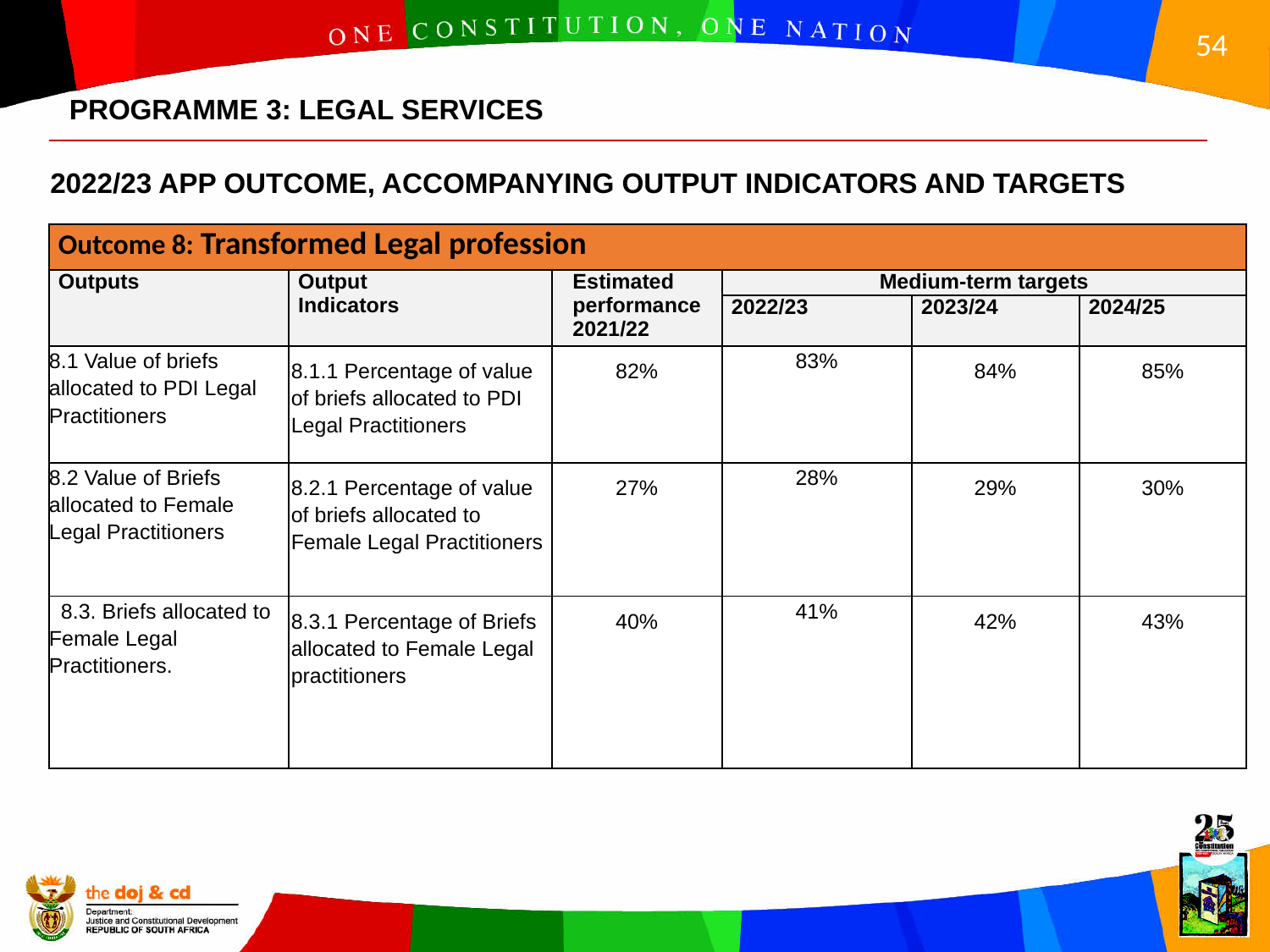

PROGRAMME 3: LEGAL SERVICES
2022/23 APP OUTCOME, ACCOMPANYING OUTPUT INDICATORS AND TARGETS

| Outcome 8: Transformed Legal profession |  |  |  |  |  |
| --- | --- | --- | --- | --- | --- |
| Outputs | Output Indicators | Estimated performance 2021/22 | Medium-term targets |  |  |
|  |  |  | 2022/23 | 2023/24 | 2024/25 |
| 8.1 Value of briefs allocated to PDI Legal Practitioners | 8.1.1 Percentage of value of briefs allocated to PDI Legal Practitioners | 82% | 83% | 84% | 85% |
| 8.2 Value of Briefs allocated to Female Legal Practitioners | 8.2.1 Percentage of value of briefs allocated to Female Legal Practitioners | 27% | 28% | 29% | 30% |
| 8.3. Briefs allocated to Female Legal Practitioners. | 8.3.1 Percentage of Briefs allocated to Female Legal practitioners | 40% | 41% | 42% | 43% |